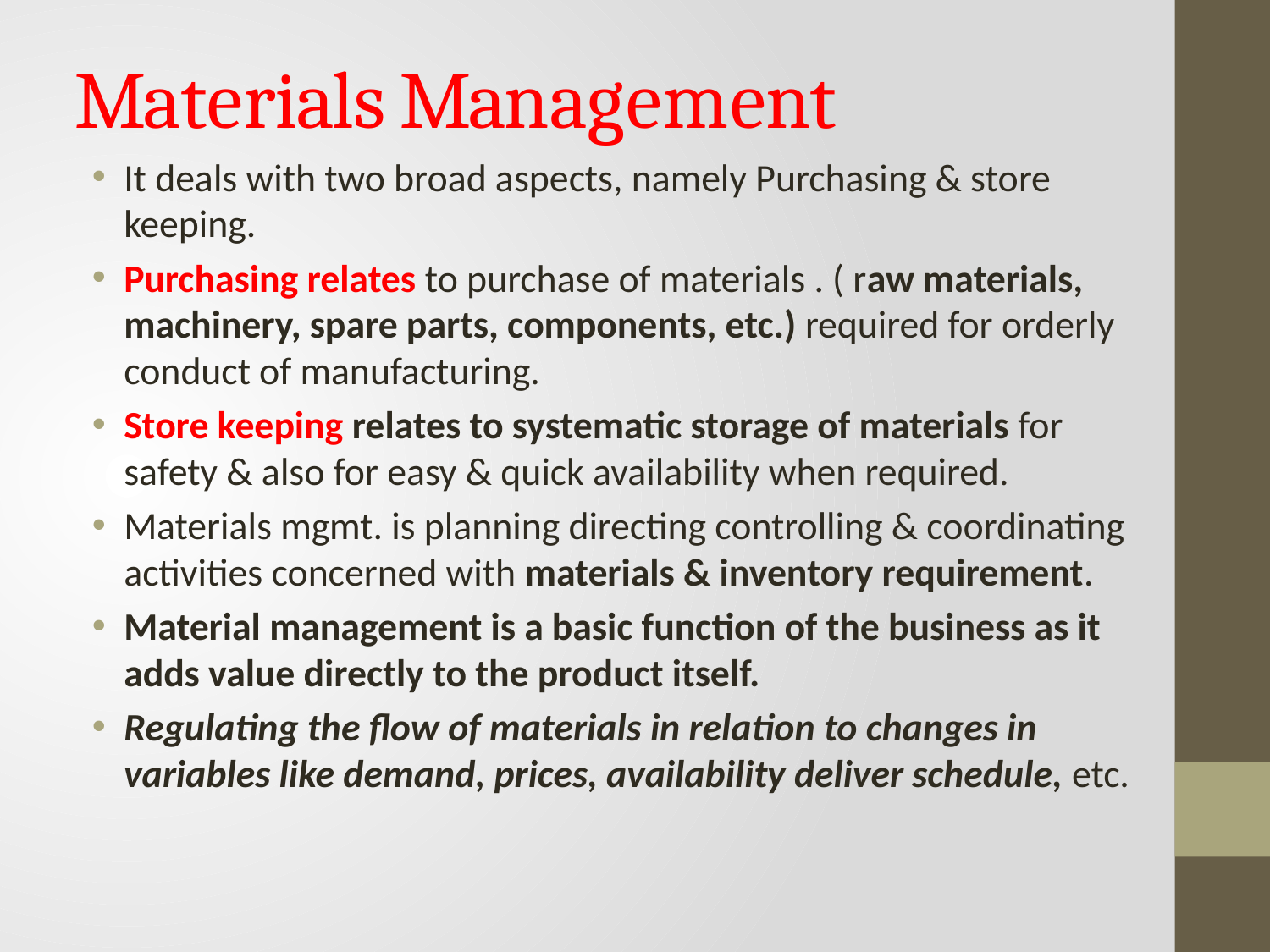

# Materials Management
It deals with two broad aspects, namely Purchasing & store keeping.
Purchasing relates to purchase of materials . ( raw materials, machinery, spare parts, components, etc.) required for orderly conduct of manufacturing.
Store keeping relates to systematic storage of materials for safety & also for easy & quick availability when required.
Materials mgmt. is planning directing controlling & coordinating activities concerned with materials & inventory requirement.
Material management is a basic function of the business as it adds value directly to the product itself.
Regulating the flow of materials in relation to changes in variables like demand, prices, availability deliver schedule, etc.